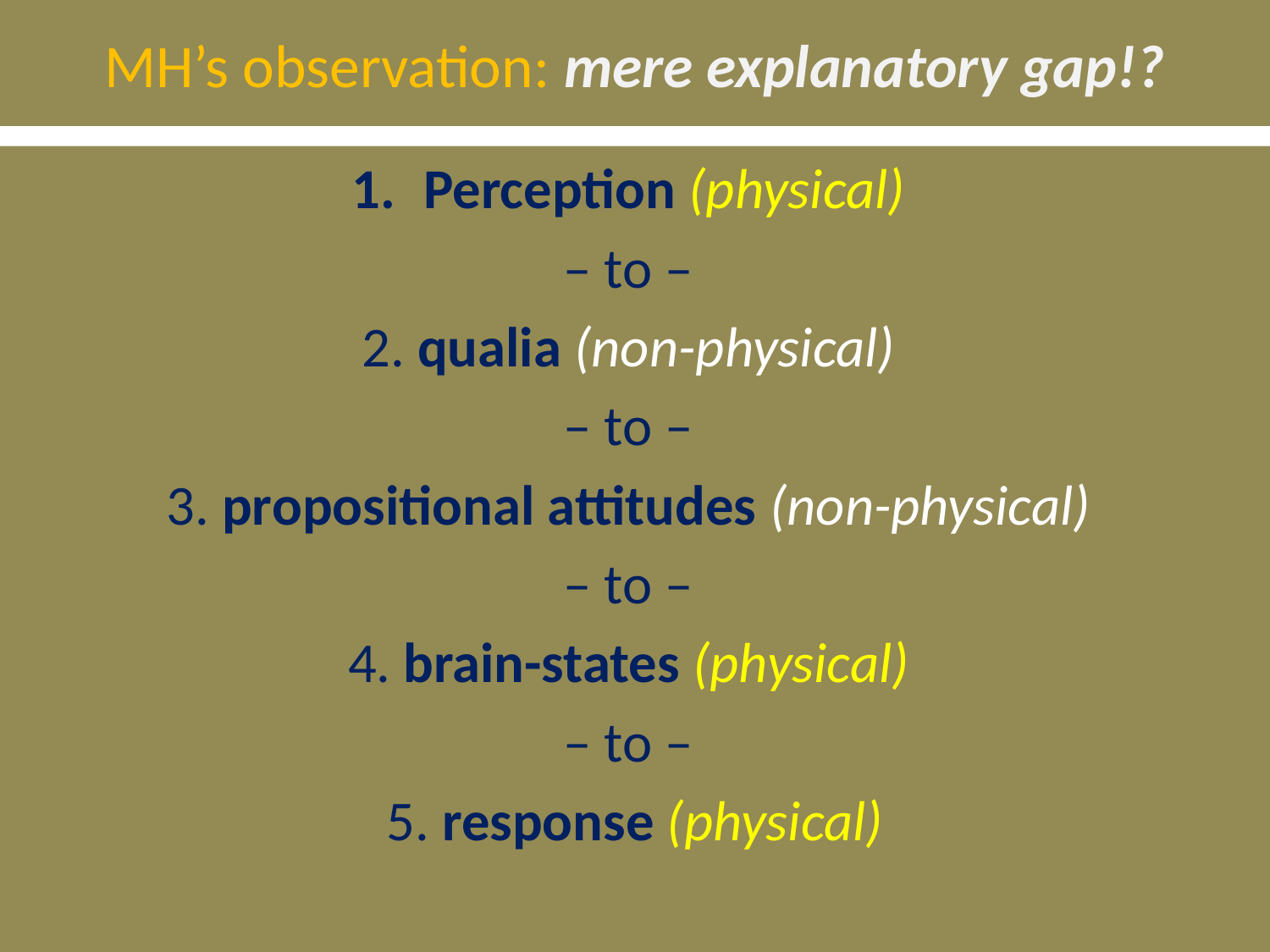

# MH’s observation: mere explanatory gap!?
Perception (physical)
– to –
2. qualia (non-physical)
– to –
3. propositional attitudes (non-physical)
– to –
4. brain-states (physical)
– to –
5. response (physical)